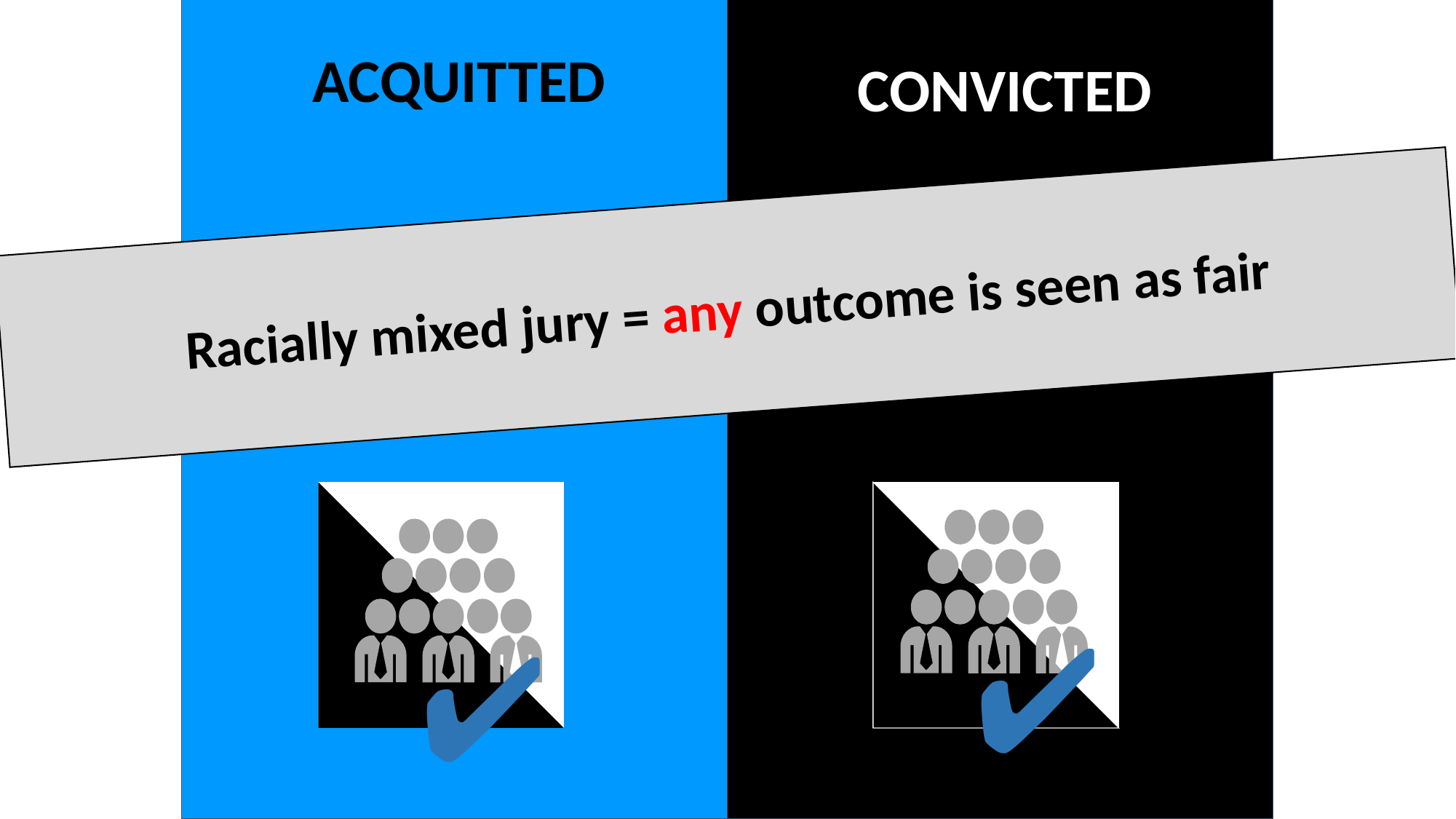

ACQUITTED
CONVICTED
Racially mixed jury = any outcome is seen as fair

✔
✔